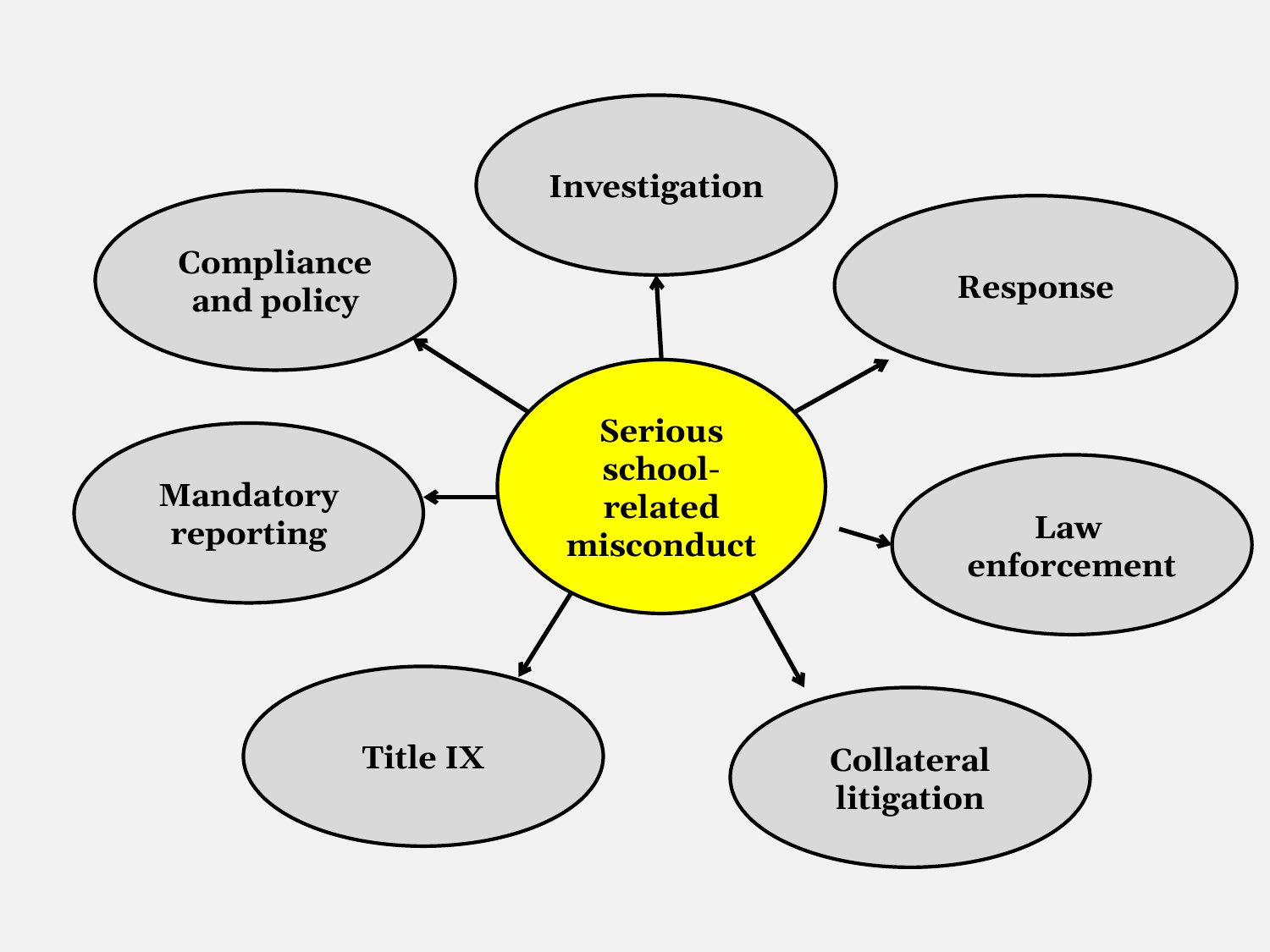

Investigation
Compliance and policy
Response
Serious school-related misconduct
Mandatory reporting
Law
enforcement
Title IX
Collateral litigation